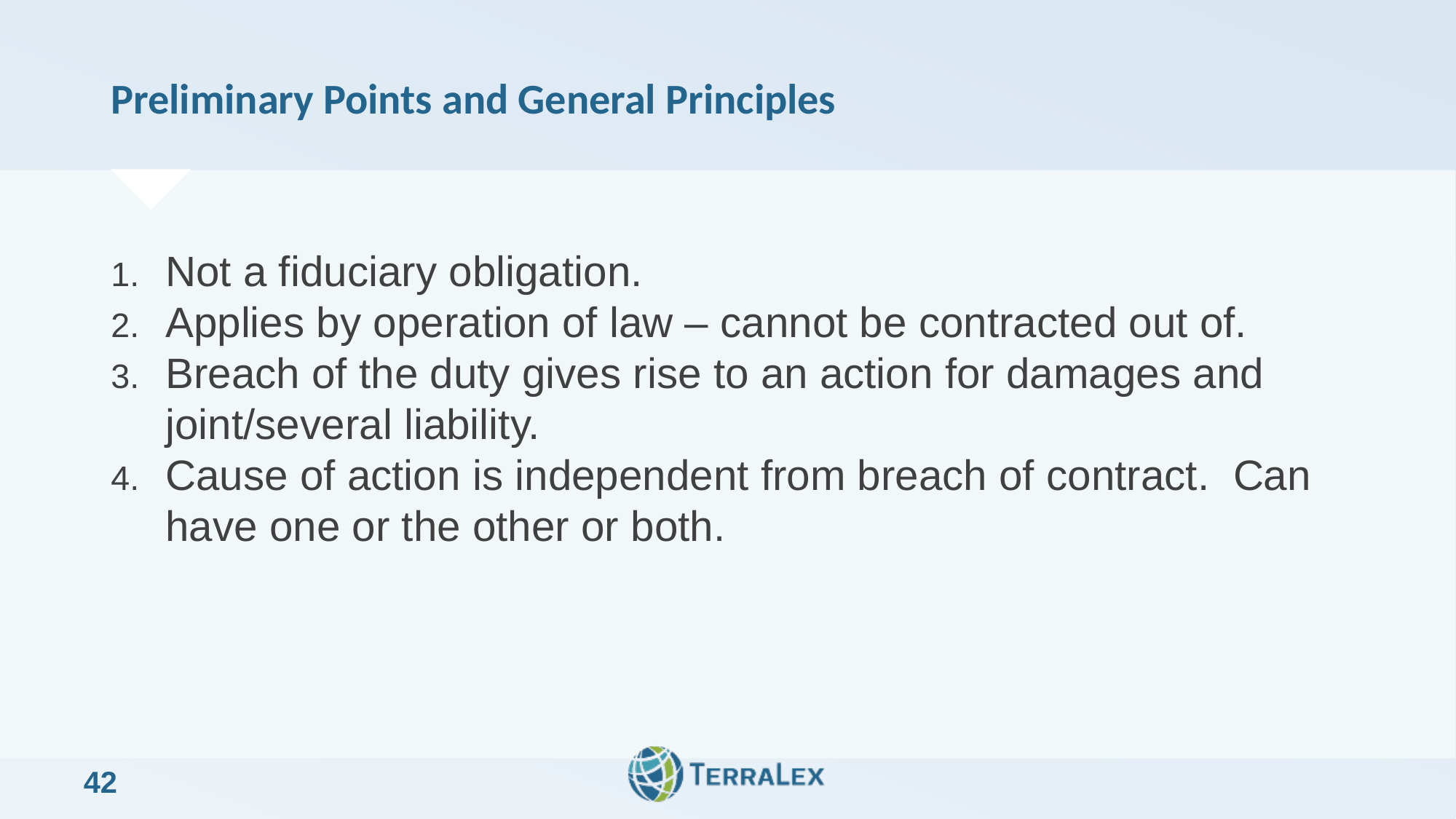

# Preliminary Points and General Principles
Not a fiduciary obligation.
Applies by operation of law – cannot be contracted out of.
Breach of the duty gives rise to an action for damages and joint/several liability.
Cause of action is independent from breach of contract.  Can have one or the other or both.
42